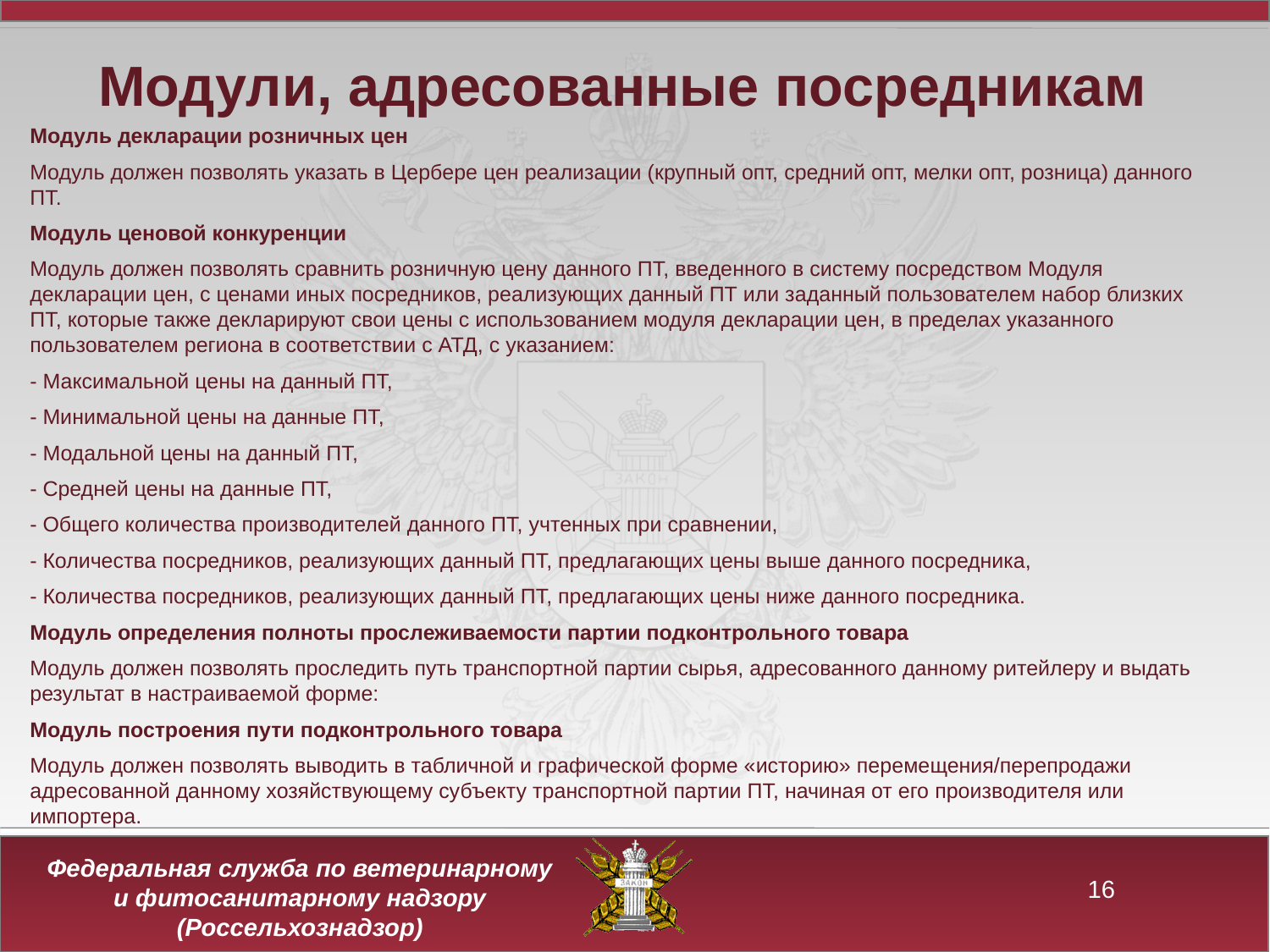

Модули, адресованные посредникам
Модуль декларации розничных цен
Модуль должен позволять указать в Цербере цен реализации (крупный опт, средний опт, мелки опт, розница) данного ПТ.
Модуль ценовой конкуренции
Модуль должен позволять сравнить розничную цену данного ПТ, введенного в систему посредством Модуля декларации цен, с ценами иных посредников, реализующих данный ПТ или заданный пользователем набор близких ПТ, которые также декларируют свои цены с использованием модуля декларации цен, в пределах указанного пользователем региона в соответствии с АТД, с указанием:
- Максимальной цены на данный ПТ,
- Минимальной цены на данные ПТ,
- Модальной цены на данный ПТ,
- Средней цены на данные ПТ,
- Общего количества производителей данного ПТ, учтенных при сравнении,
- Количества посредников, реализующих данный ПТ, предлагающих цены выше данного посредника,
- Количества посредников, реализующих данный ПТ, предлагающих цены ниже данного посредника.
Модуль определения полноты прослеживаемости партии подконтрольного товара
Модуль должен позволять проследить путь транспортной партии сырья, адресованного данному ритейлеру и выдать результат в настраиваемой форме:
Модуль построения пути подконтрольного товара
Модуль должен позволять выводить в табличной и графической форме «историю» перемещения/перепродажи адресованной данному хозяйствующему субъекту транспортной партии ПТ, начиная от его производителя или импортера.

16